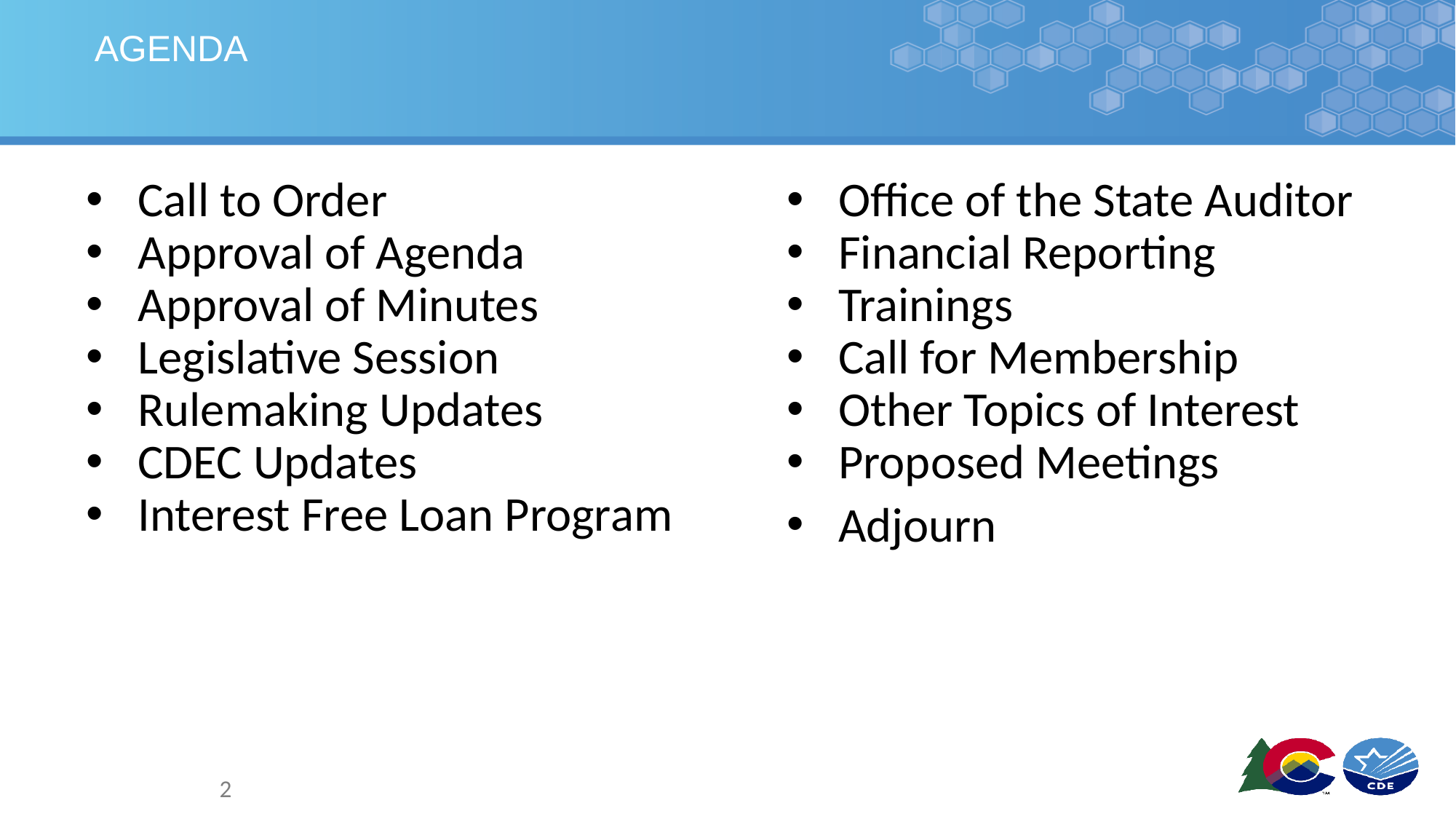

# AGENDA
Call to Order
Approval of Agenda
Approval of Minutes
Legislative Session
Rulemaking Updates
CDEC Updates
Interest Free Loan Program
Office of the State Auditor
Financial Reporting
Trainings
Call for Membership
Other Topics of Interest
Proposed Meetings
Adjourn
2